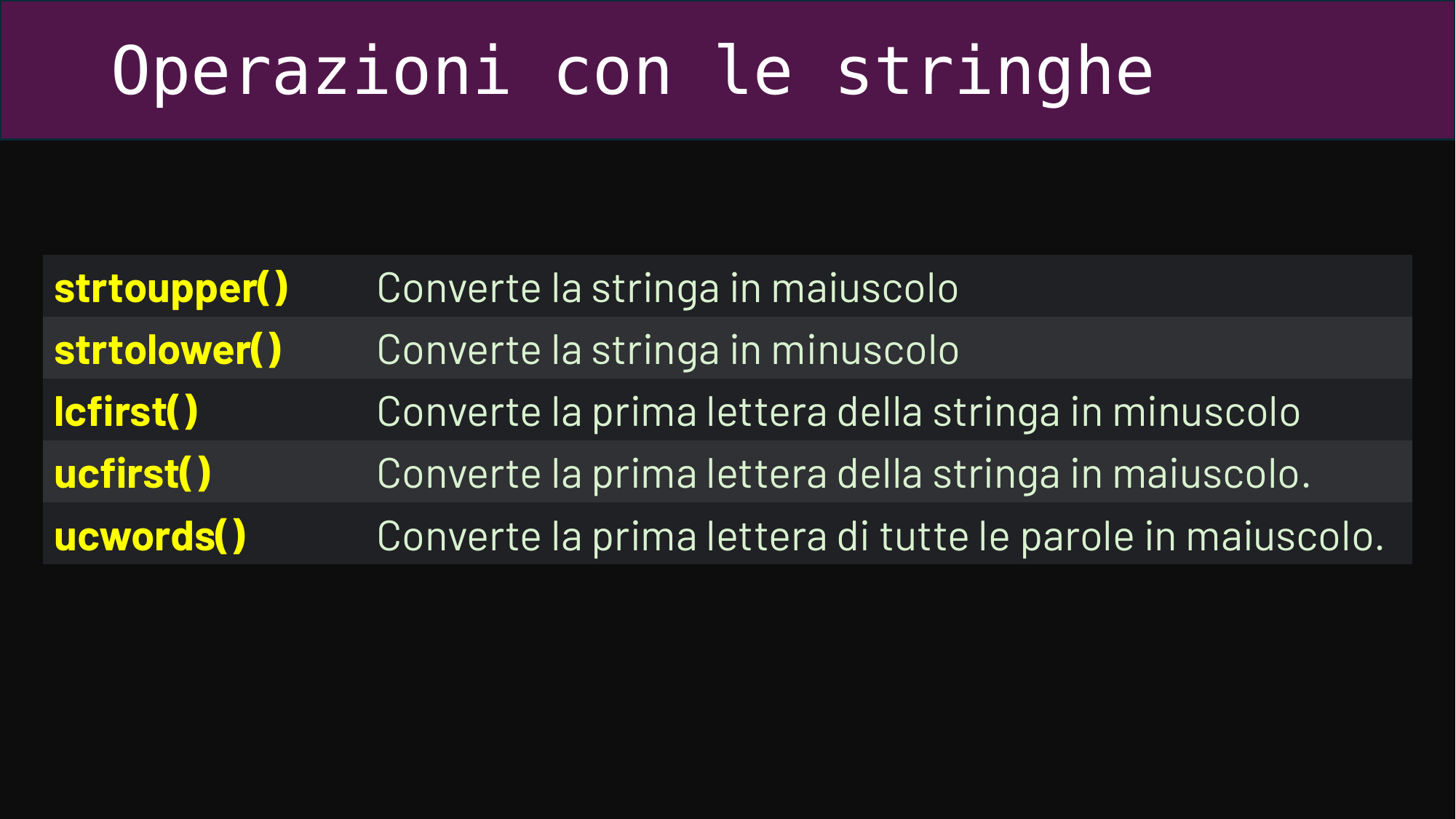

Operazioni con le stringhe
| strtoupper() | Converte la stringa in maiuscolo |
| --- | --- |
| strtolower() | Converte la stringa in minuscolo |
| lcfirst() | Converte la prima lettera della stringa in minuscolo |
| ucfirst() | Converte la prima lettera della stringa in maiuscolo. |
| ucwords() | Converte la prima lettera di tutte le parole in maiuscolo. |